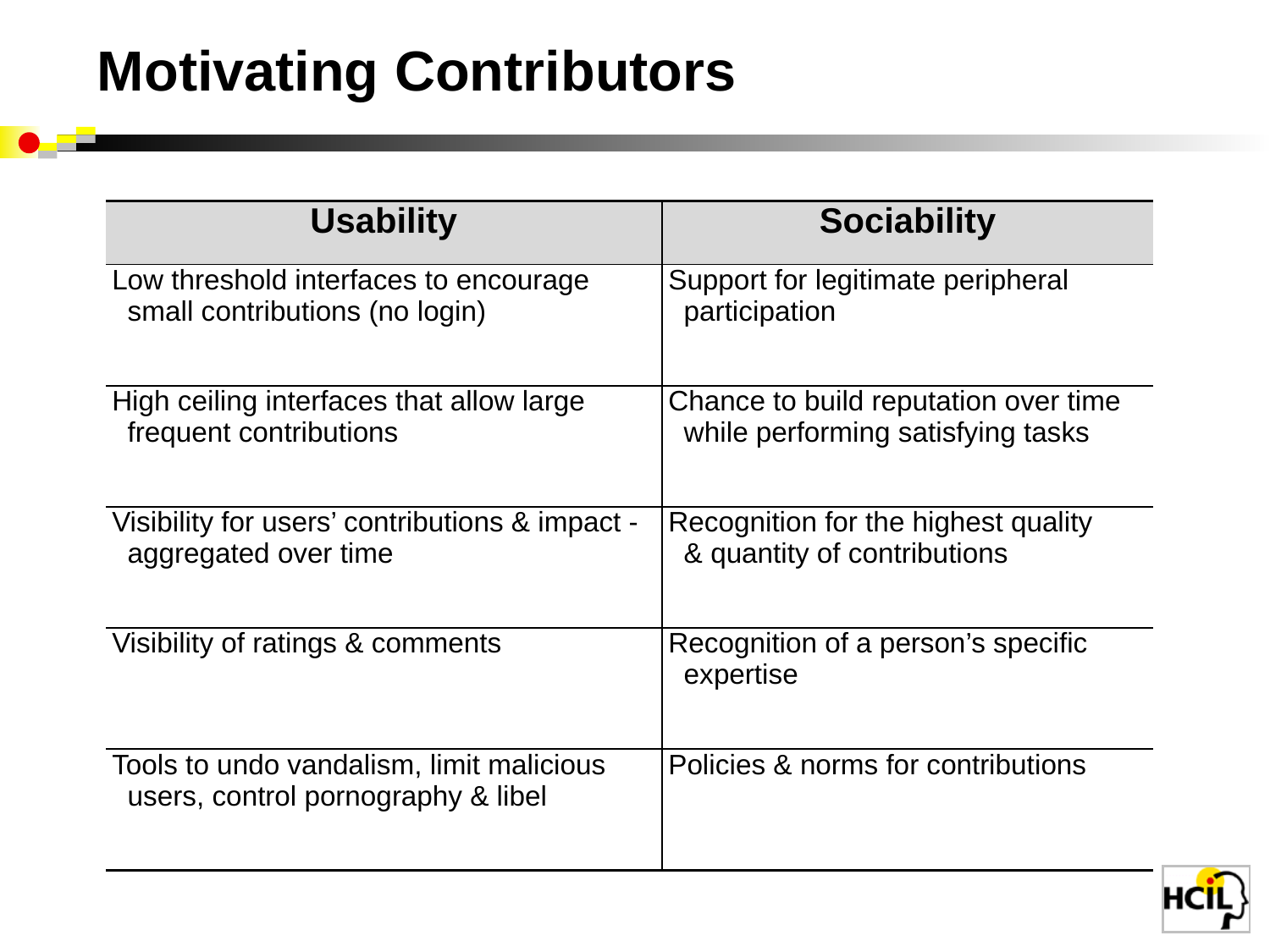

Motivating Contributors
| Usability | Sociability |
| --- | --- |
| Low threshold interfaces to encourage small contributions (no login) | Support for legitimate peripheral participation |
| High ceiling interfaces that allow large frequent contributions | Chance to build reputation over time while performing satisfying tasks |
| Visibility for users’ contributions & impact - aggregated over time | Recognition for the highest quality & quantity of contributions |
| Visibility of ratings & comments | Recognition of a person’s specific expertise |
| Tools to undo vandalism, limit malicious users, control pornography & libel | Policies & norms for contributions |